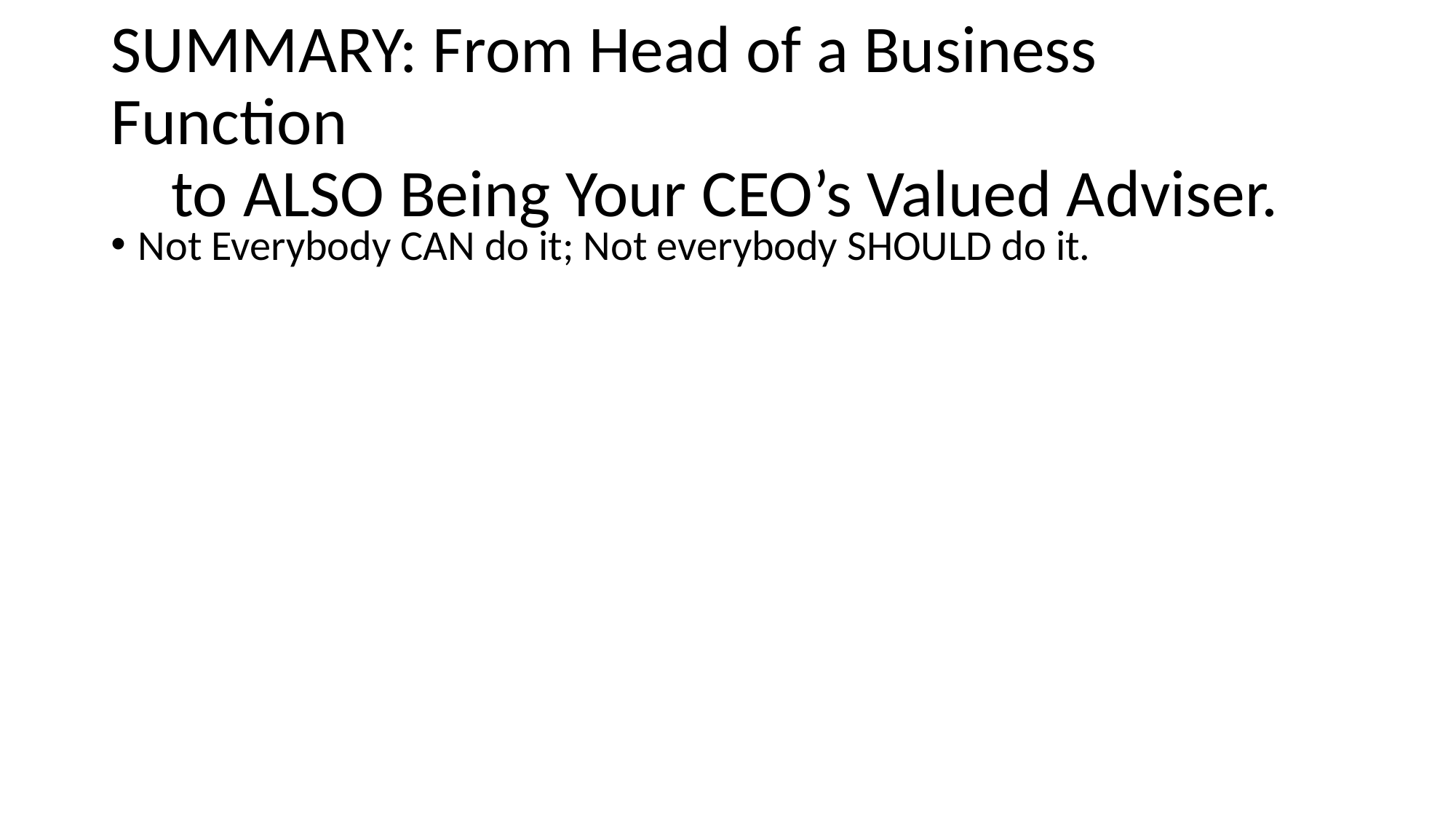

# SUMMARY: From Head of a Business Function to ALSO Being Your CEO’s Valued Adviser.
Not Everybody CAN do it; Not everybody SHOULD do it.